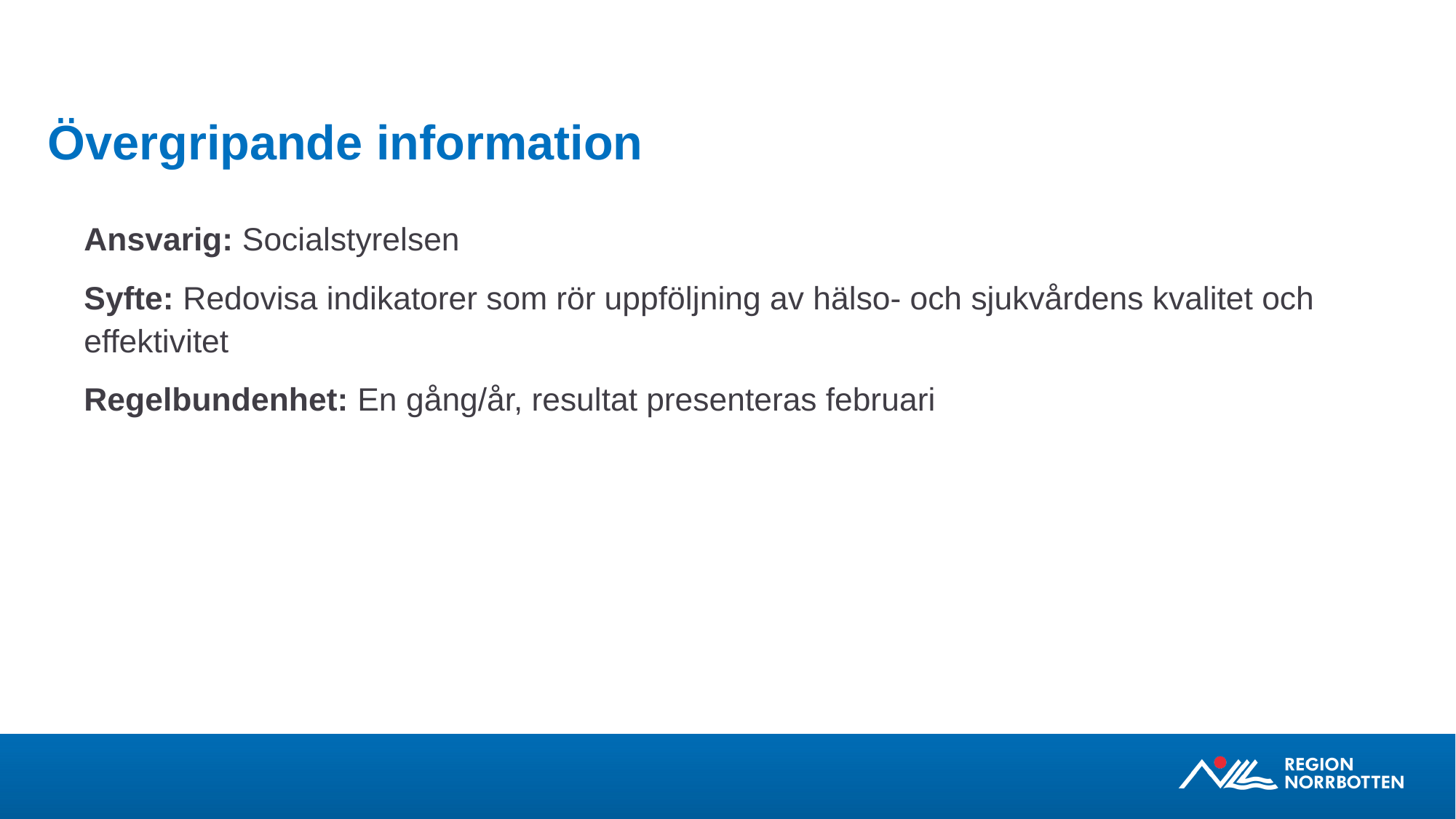

# Övergripande information
Ansvarig: Socialstyrelsen
Syfte: Redovisa indikatorer som rör uppföljning av hälso- och sjukvårdens kvalitet och effektivitet
Regelbundenhet: En gång/år, resultat presenteras februari